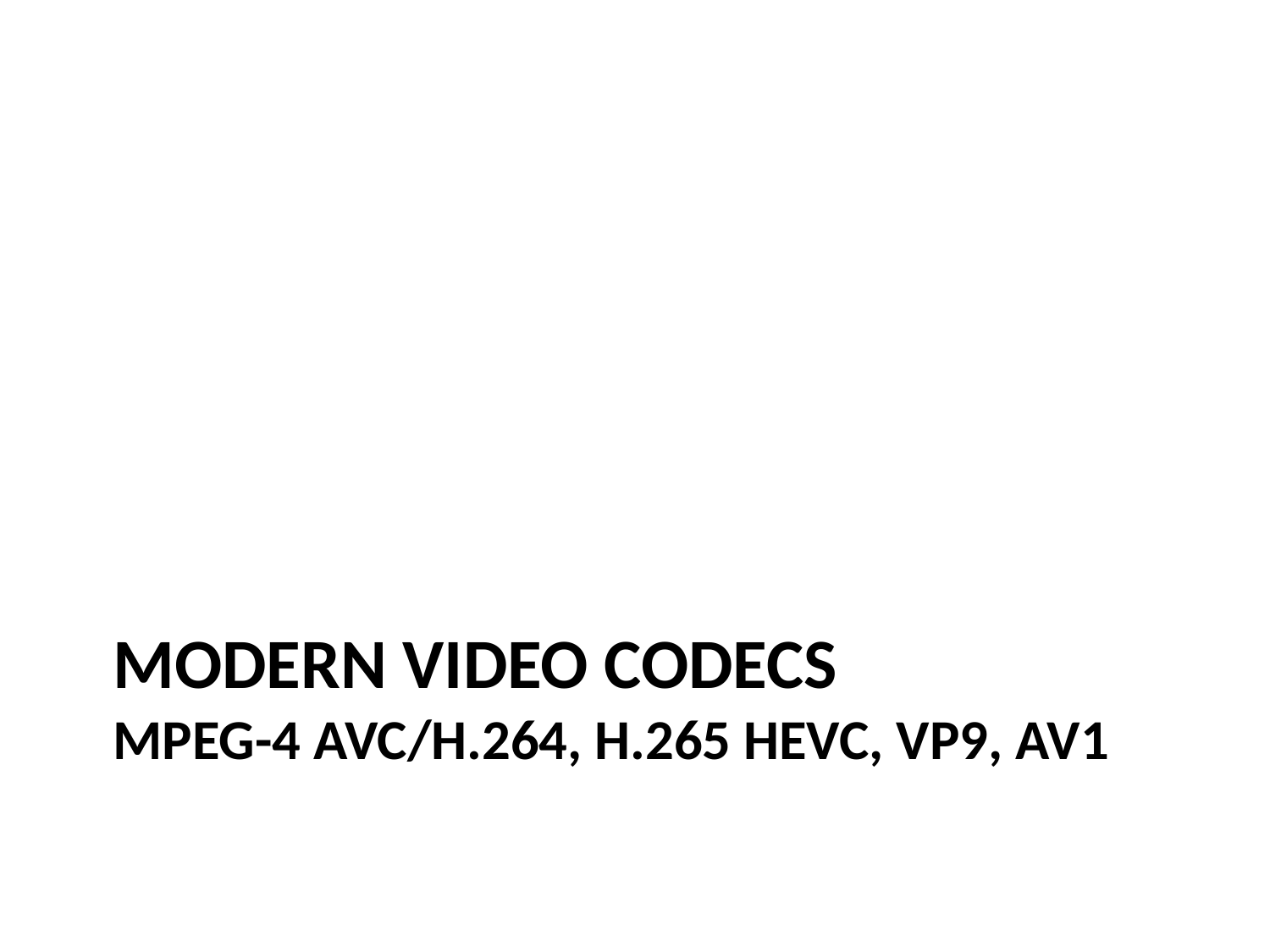

# Modern Video Codecs MPEG-4 AVC/H.264, H.265 HEVC, VP9, AV1